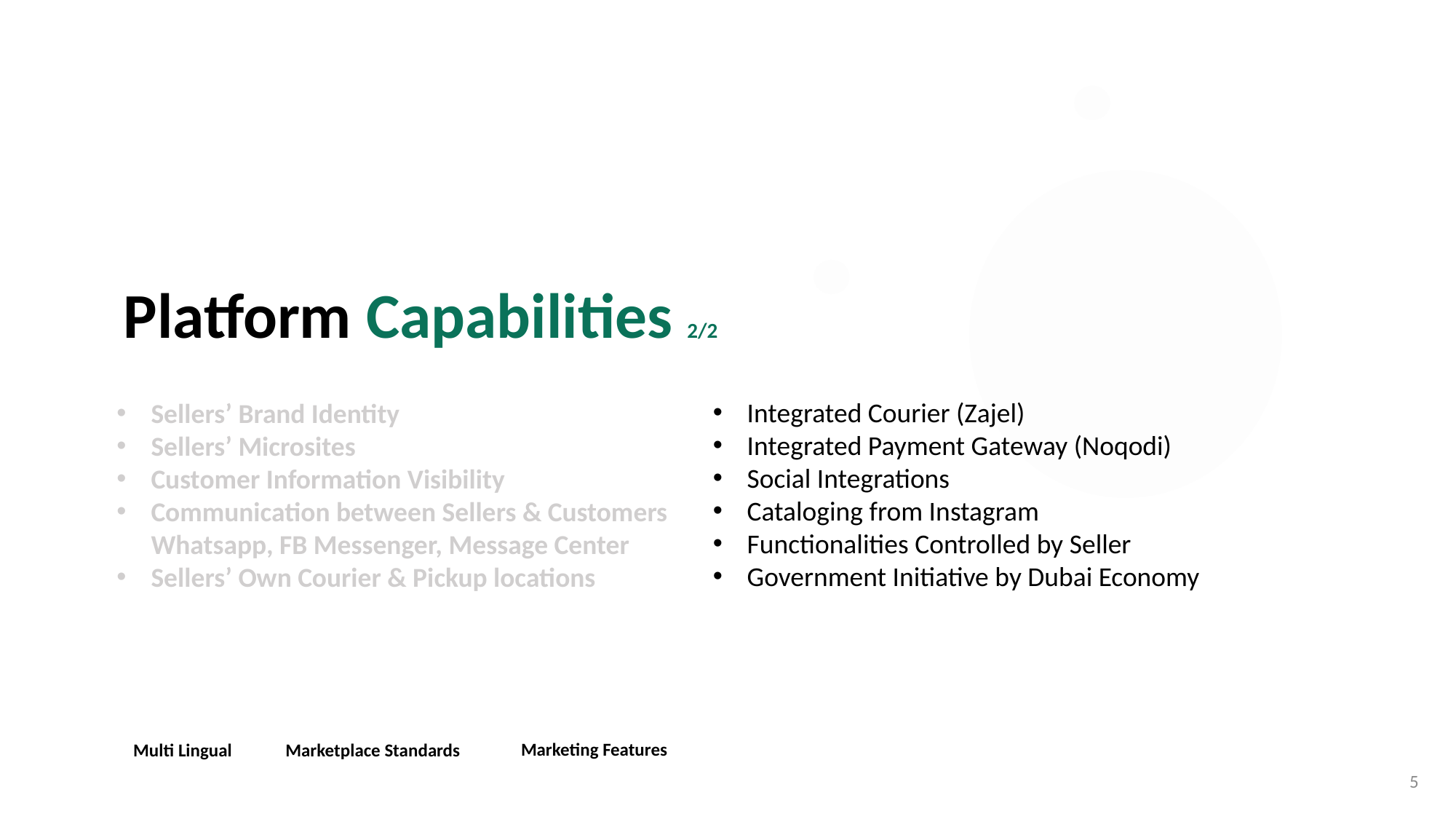

Platform Capabilities 2/2
Integrated Courier (Zajel)
Integrated Payment Gateway (Noqodi)
Social Integrations
Cataloging from Instagram
Functionalities Controlled by Seller
Government Initiative by Dubai Economy
Sellers’ Brand Identity
Sellers’ Microsites
Customer Information Visibility
Communication between Sellers & Customers Whatsapp, FB Messenger, Message Center
Sellers’ Own Courier & Pickup locations
Marketing Features
Marketplace Standards
Multi Lingual
5